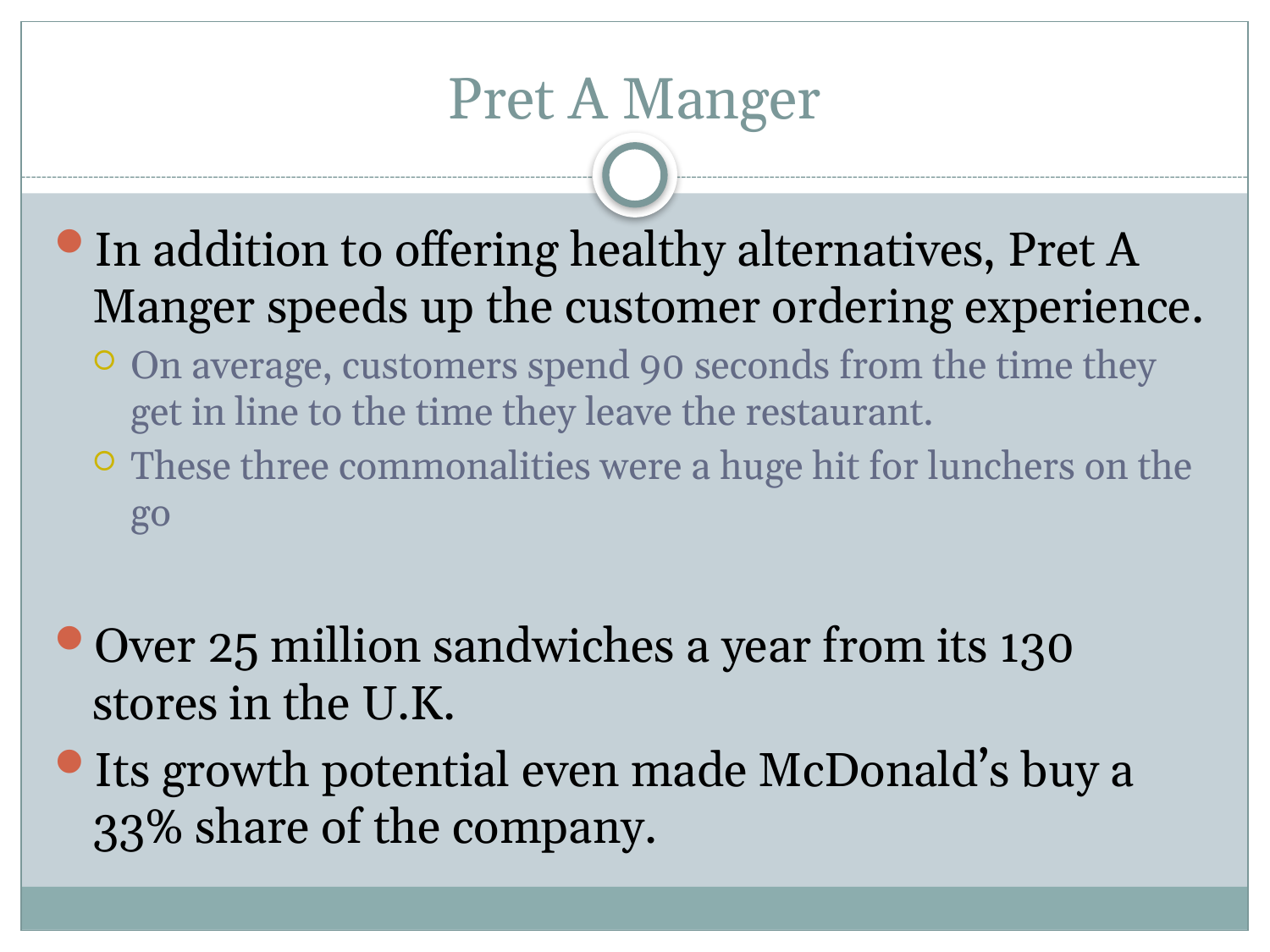

# Pret A Manger
In addition to offering healthy alternatives, Pret A Manger speeds up the customer ordering experience.
On average, customers spend 90 seconds from the time they get in line to the time they leave the restaurant.
These three commonalities were a huge hit for lunchers on the go

Over 25 million sandwiches a year from its 130 stores in the U.K.
Its growth potential even made McDonald’s buy a 33% share of the company.